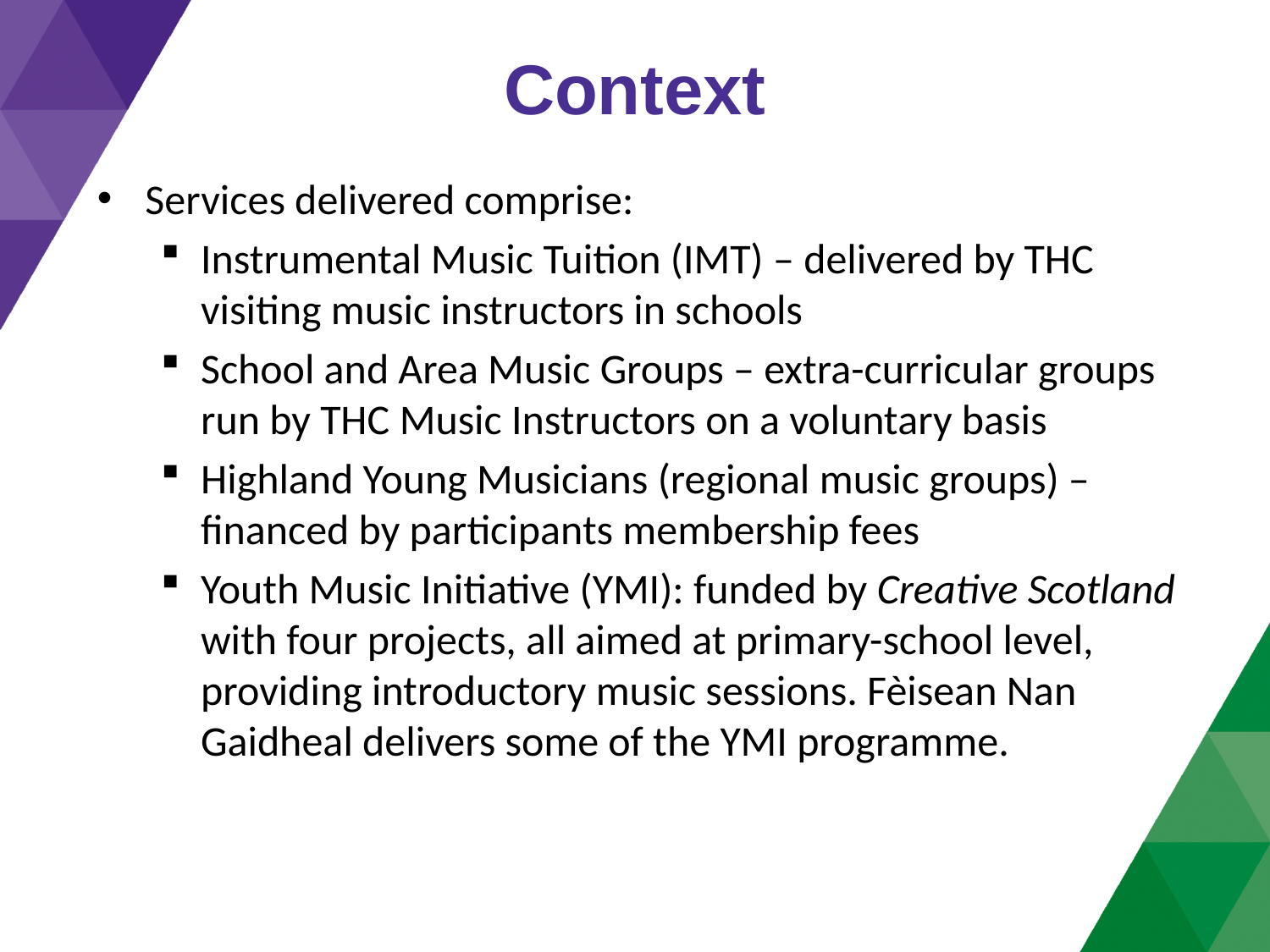

# Context
Services delivered comprise:
Instrumental Music Tuition (IMT) – delivered by THC visiting music instructors in schools
School and Area Music Groups – extra-curricular groups run by THC Music Instructors on a voluntary basis
Highland Young Musicians (regional music groups) – financed by participants membership fees
Youth Music Initiative (YMI): funded by Creative Scotland with four projects, all aimed at primary-school level, providing introductory music sessions. Fèisean Nan Gaidheal delivers some of the YMI programme.